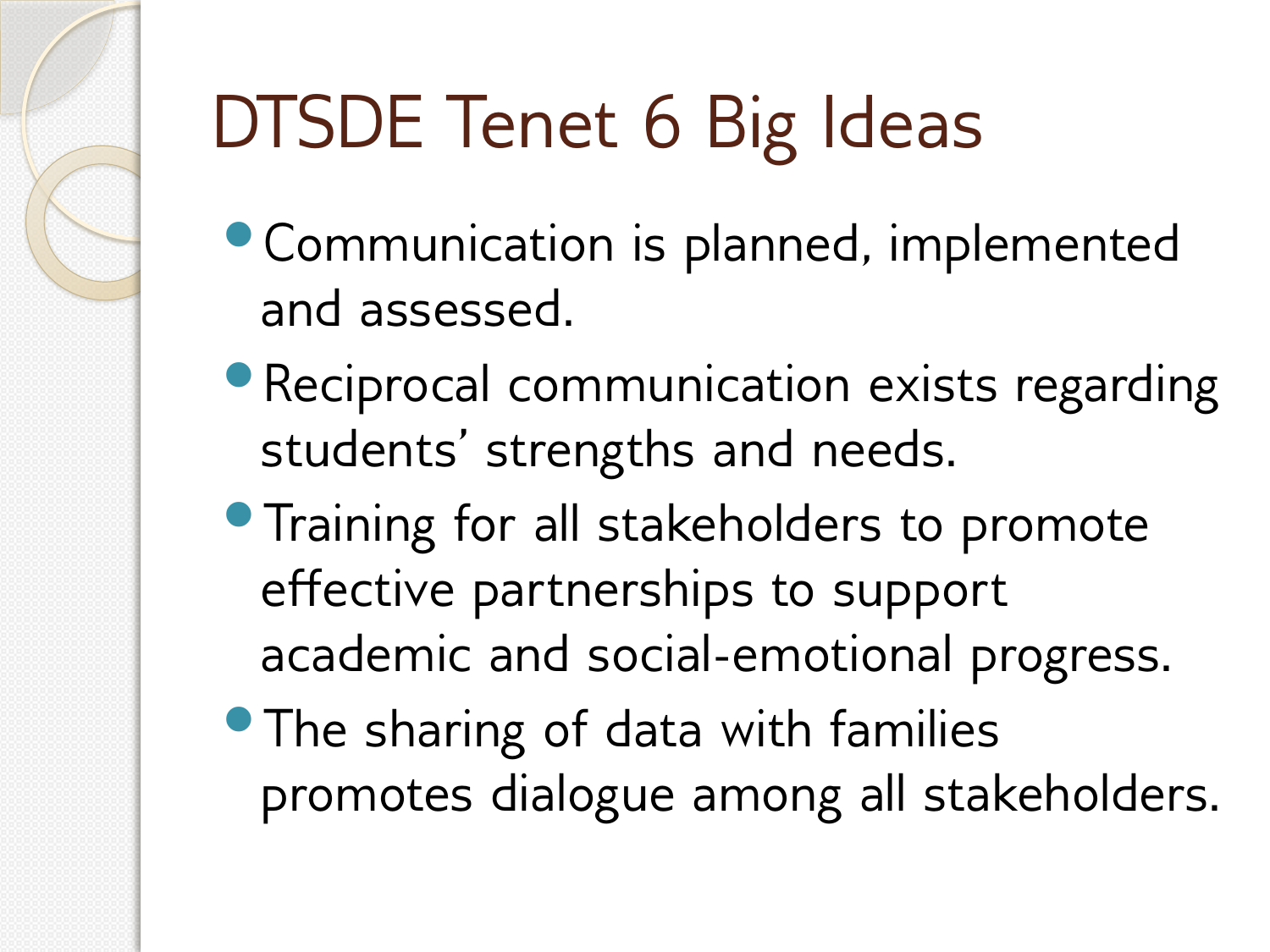

# DTSDE Tenet 6 Big Ideas
Communication is planned, implemented and assessed.
Reciprocal communication exists regarding students’ strengths and needs.
Training for all stakeholders to promote effective partnerships to support academic and social-emotional progress.
The sharing of data with families promotes dialogue among all stakeholders.